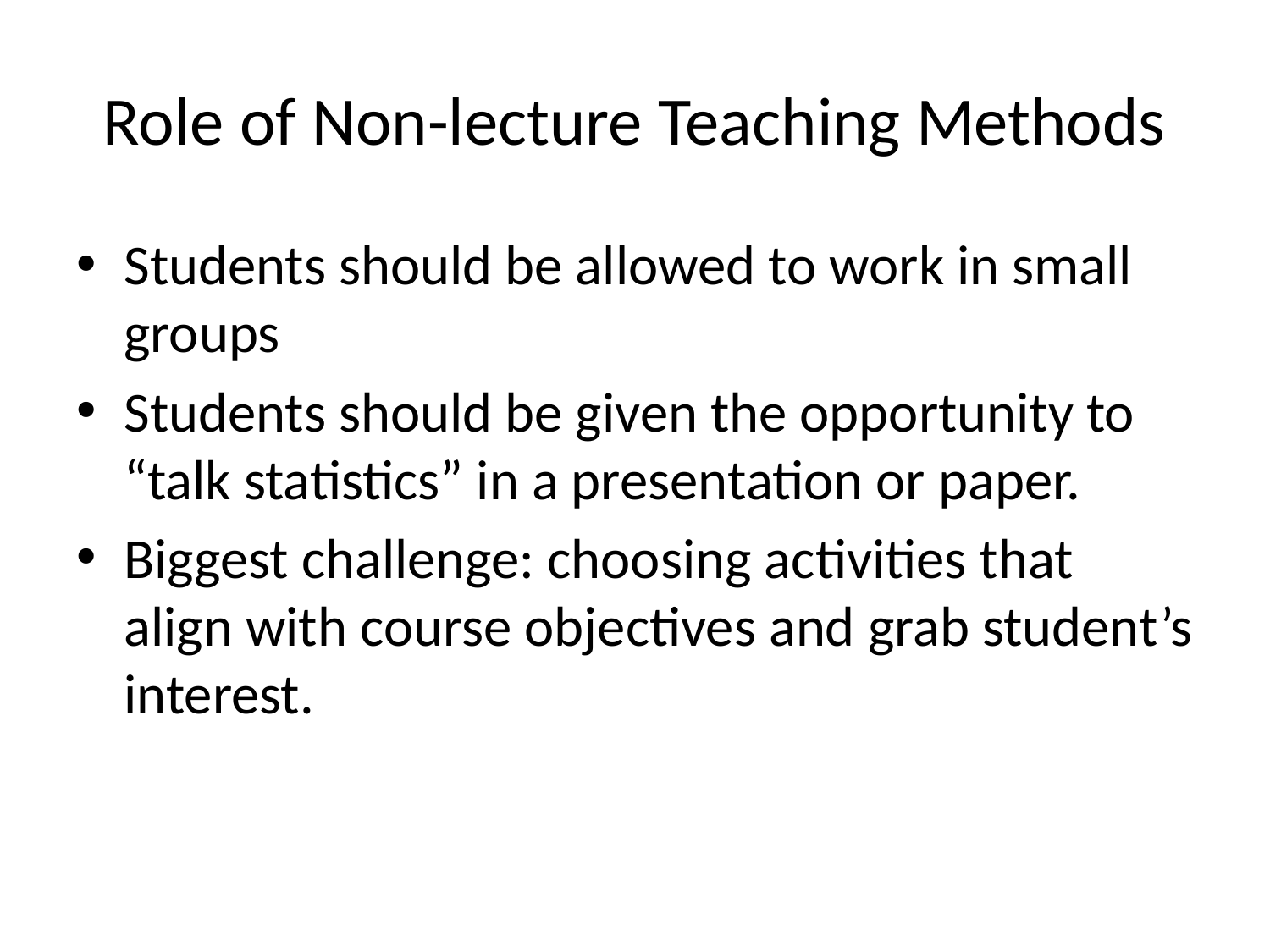

# Role of Non-lecture Teaching Methods
Students should be allowed to work in small groups
Students should be given the opportunity to “talk statistics” in a presentation or paper.
Biggest challenge: choosing activities that align with course objectives and grab student’s interest.